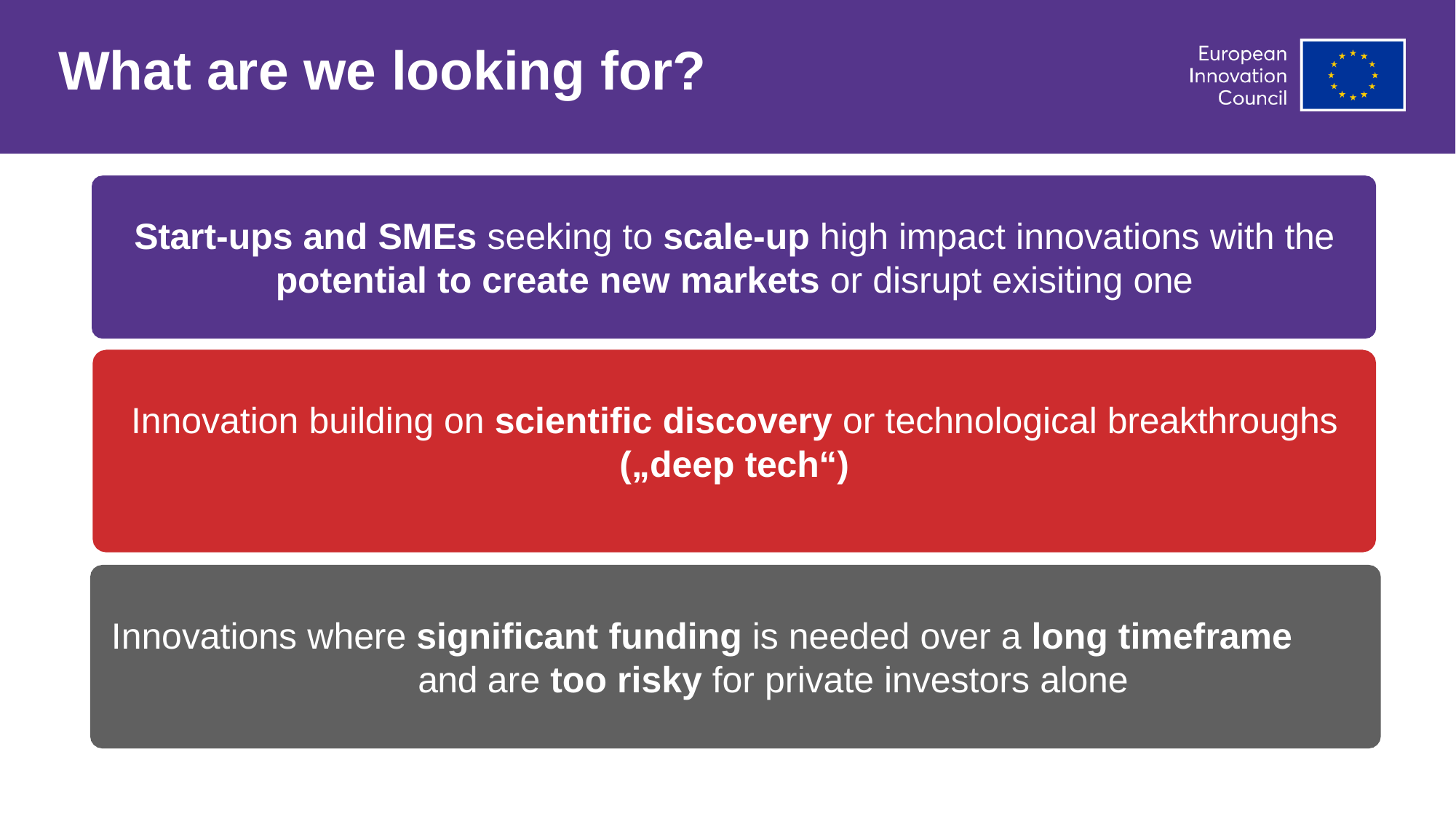

# What are we looking for?

Start-ups and SMEs seeking to scale-up high impact innovations with the
potential to create new markets or disrupt exisiting one

Innovation building on scientific discovery or technological breakthroughs
(„deep tech“)

Innovations where significant funding is needed over a long timeframe and are too risky for private investors alone